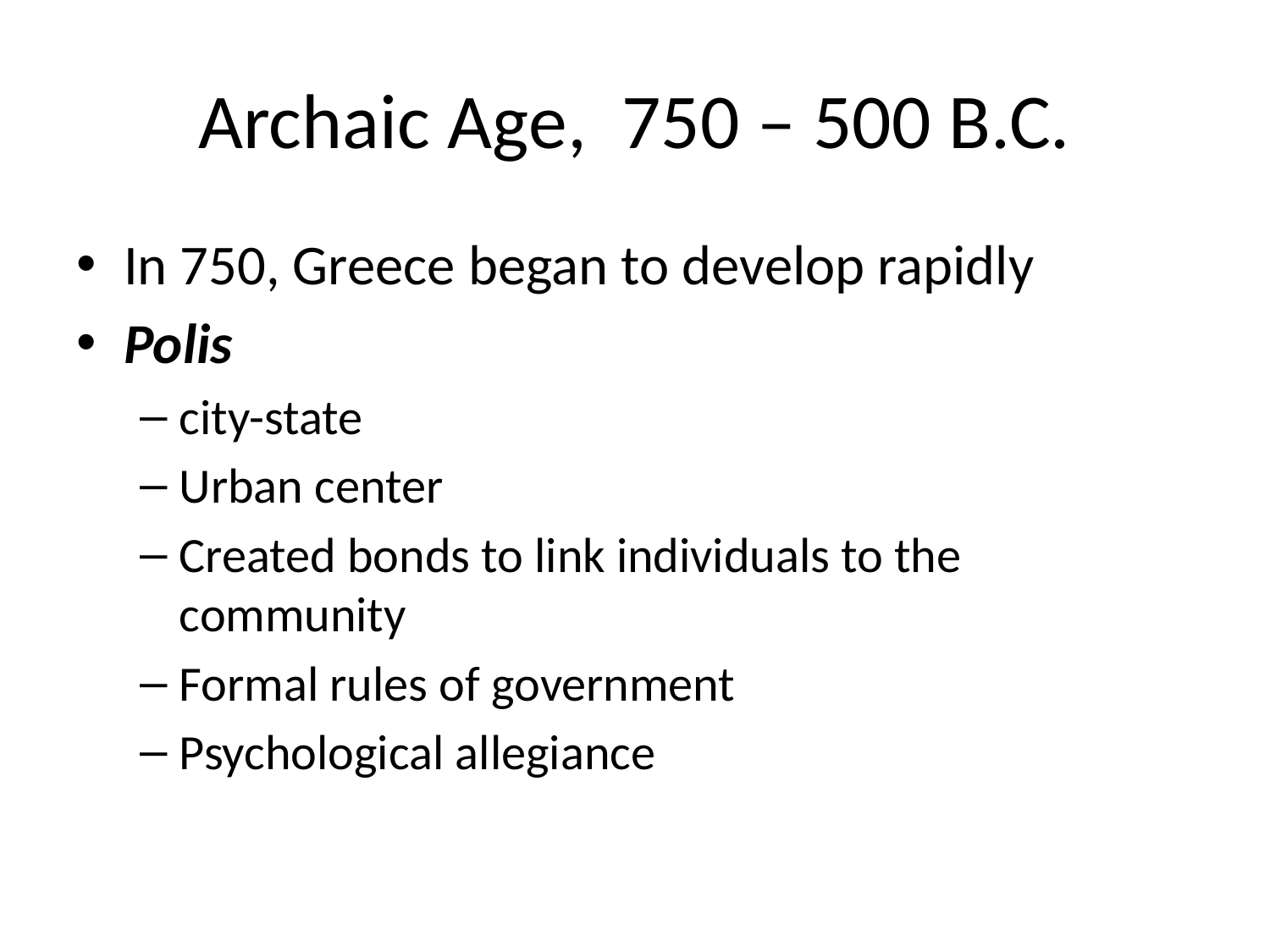

# Archaic Age,  750 – 500 B.C.
In 750, Greece began to develop rapidly
Polis
city-state
Urban center
Created bonds to link individuals to the community
Formal rules of government
Psychological allegiance